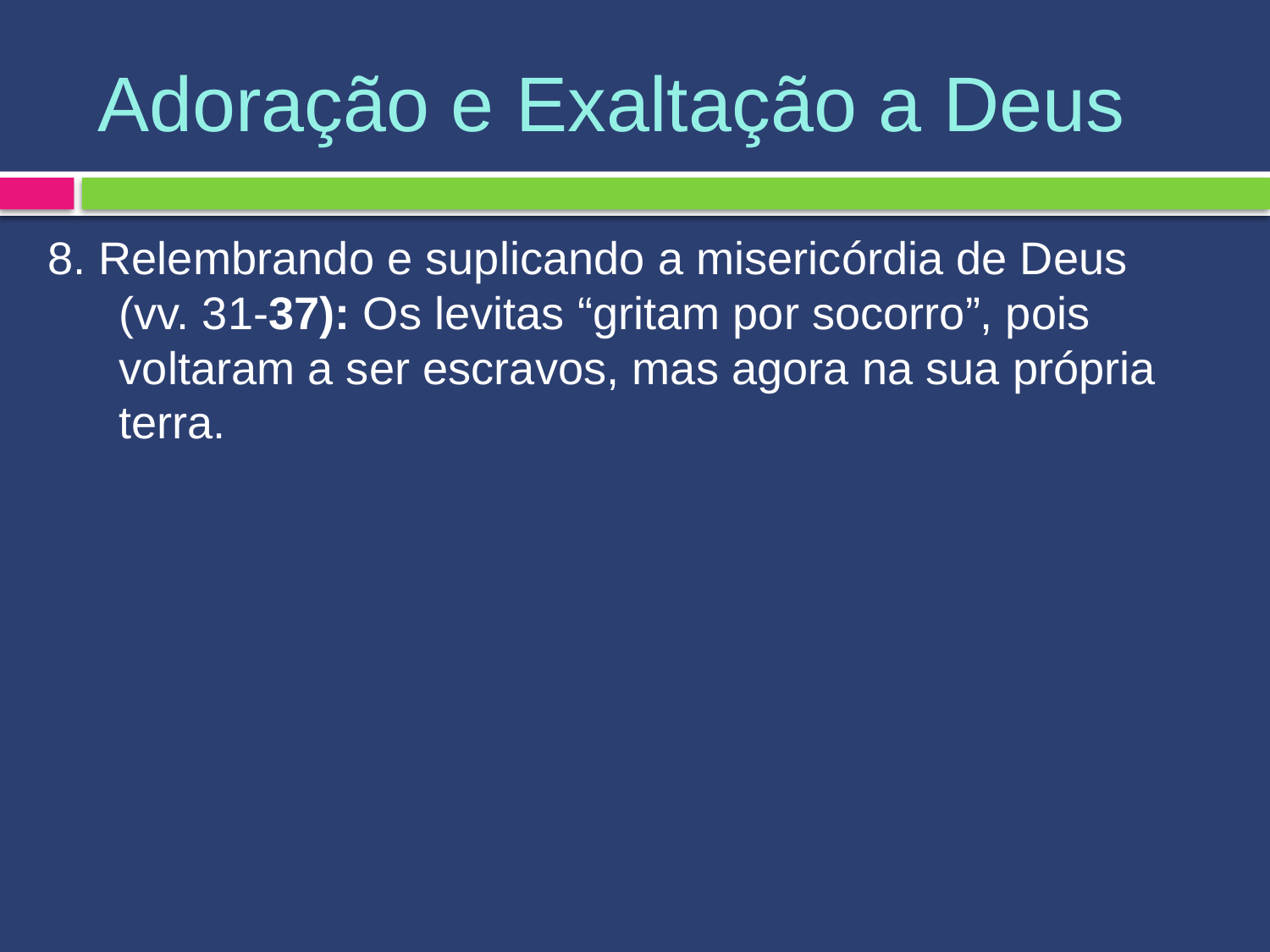

# Adoração e Exaltação a Deus
8. Relembrando e suplicando a misericórdia de Deus (vv. 31-37): Os levitas “gritam por socorro”, pois voltaram a ser escravos, mas agora na sua própria terra.